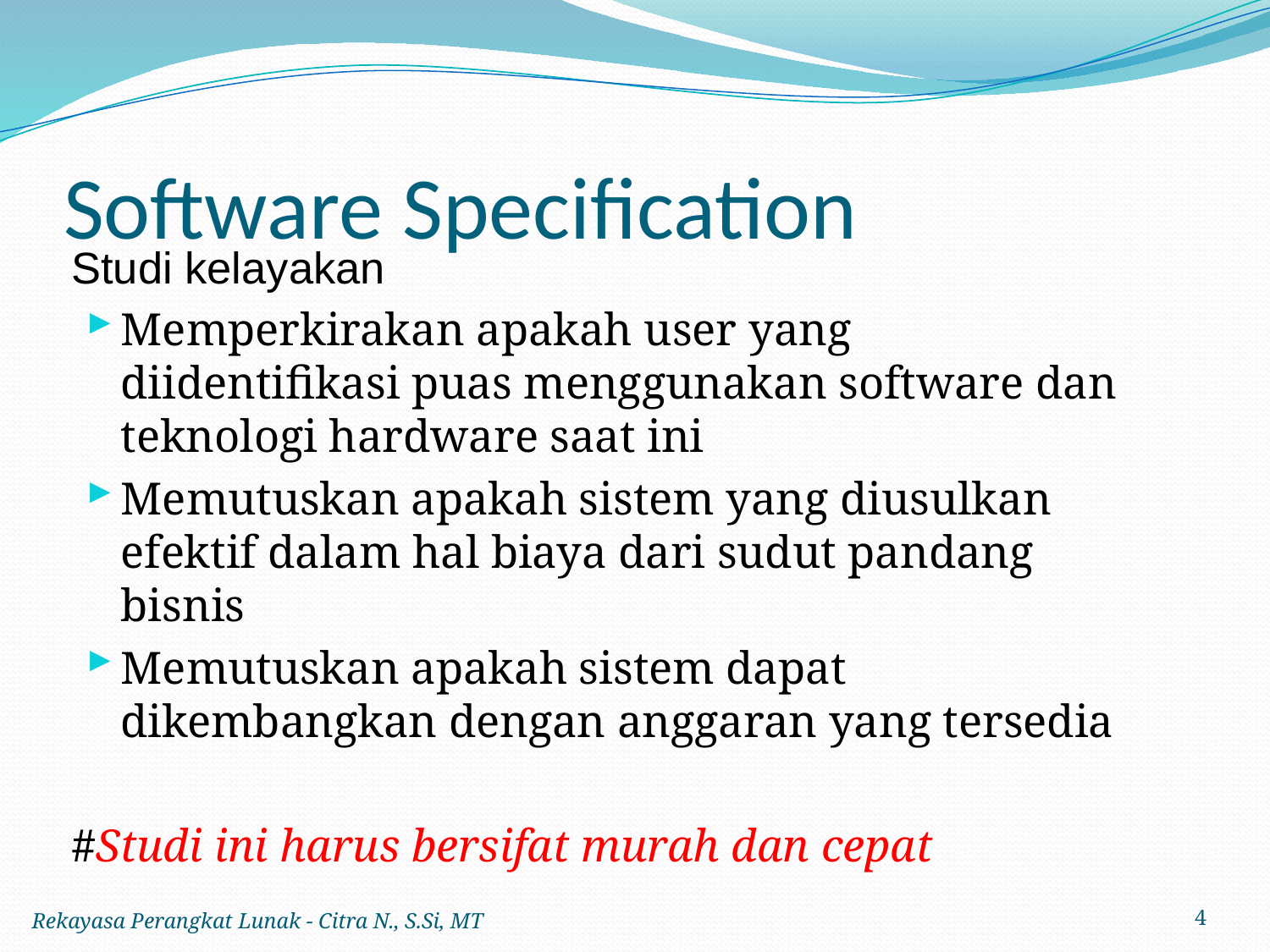

# Software Specification
Studi kelayakan
Memperkirakan apakah user yang diidentifikasi puas menggunakan software dan teknologi hardware saat ini
Memutuskan apakah sistem yang diusulkan efektif dalam hal biaya dari sudut pandang bisnis
Memutuskan apakah sistem dapat dikembangkan dengan anggaran yang tersedia

#Studi ini harus bersifat murah dan cepat
Rekayasa Perangkat Lunak - Citra N., S.Si, MT
4